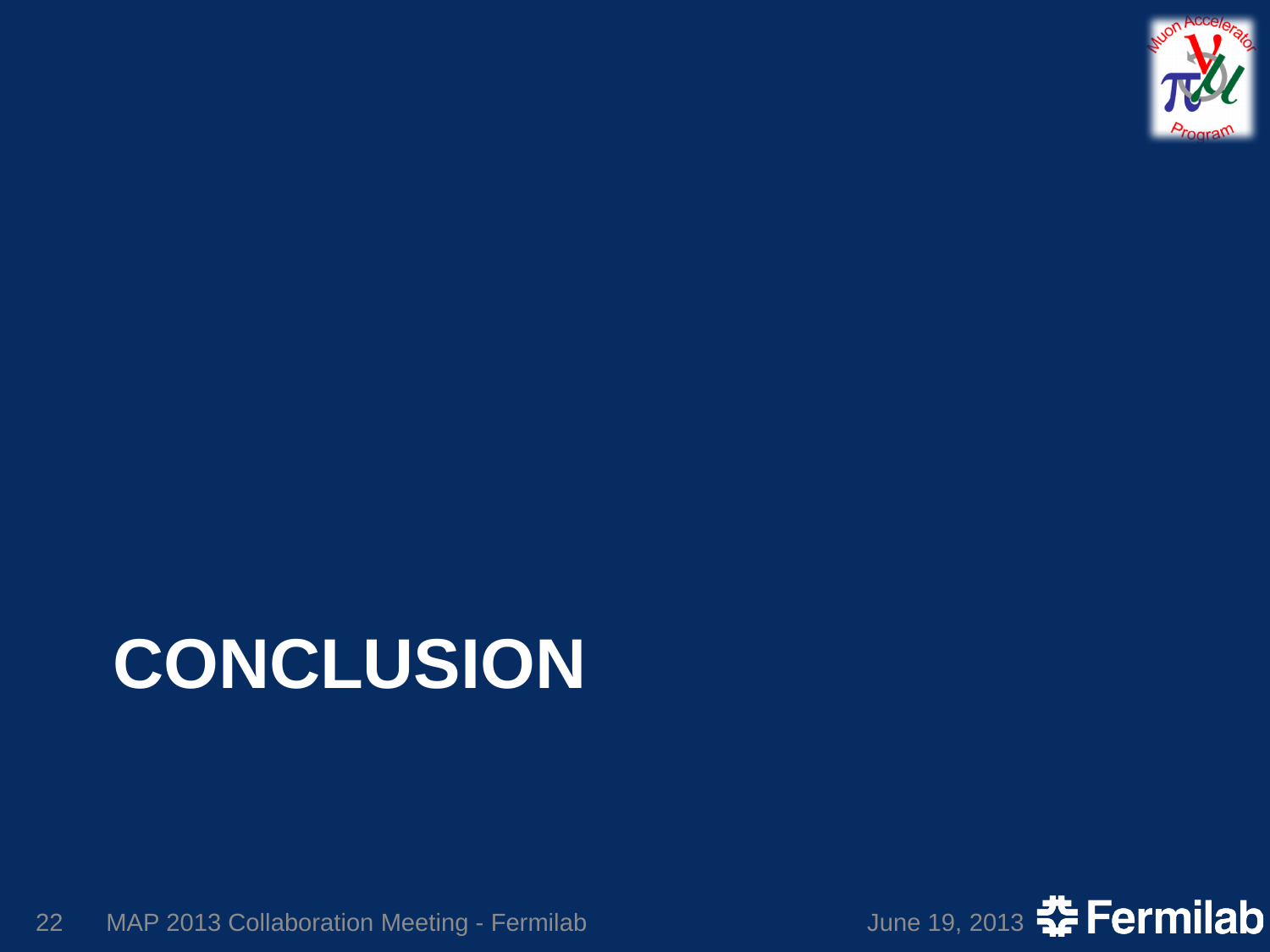

# Conclusion
22
MAP 2013 Collaboration Meeting - Fermilab
June 19, 2013